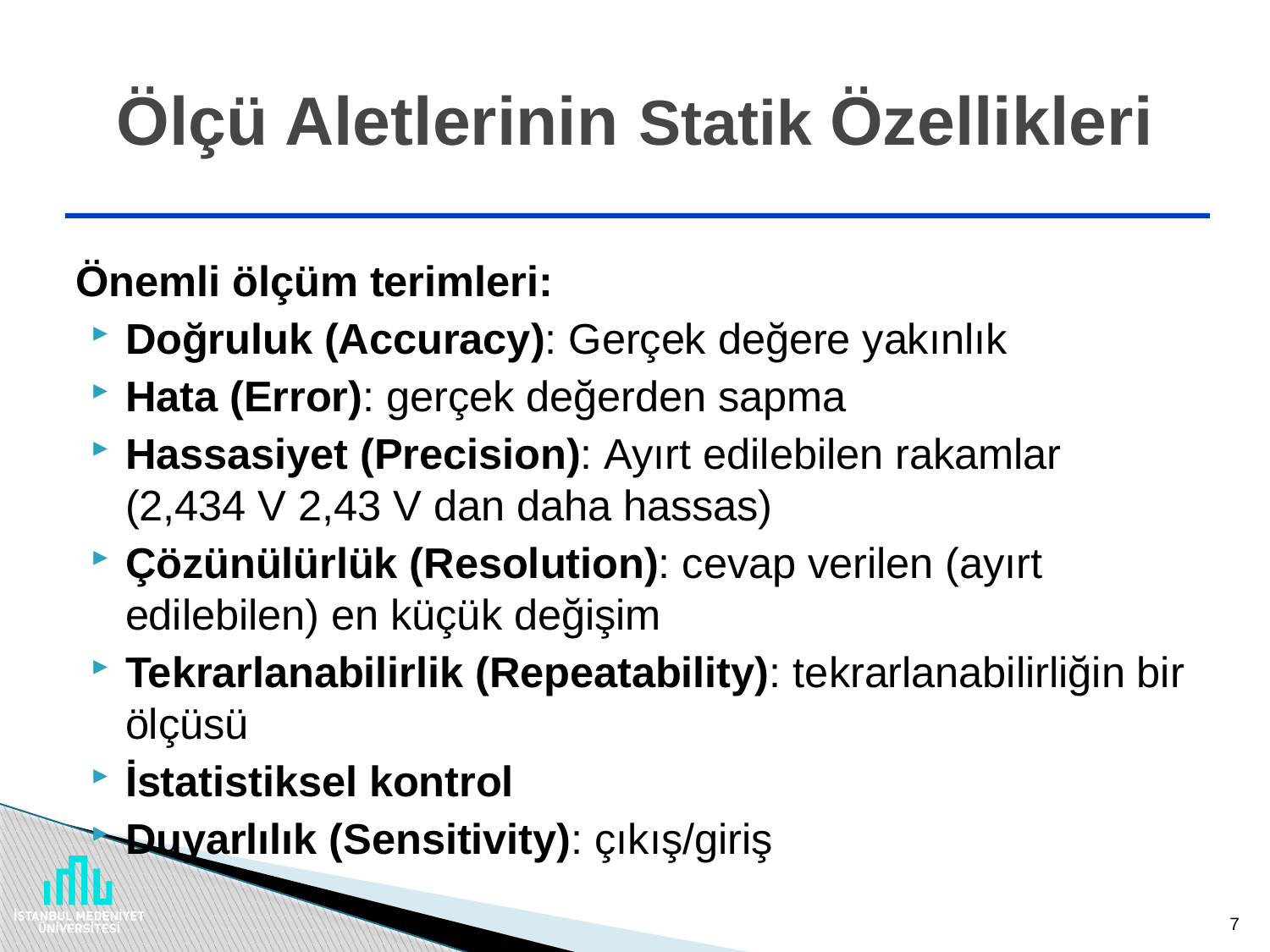

# Ölçü Aletlerinin Statik Özellikleri

Önemli ölçüm terimleri:
Doğruluk (Accuracy): Gerçek değere yakınlık
Hata (Error): gerçek değerden sapma
Hassasiyet (Precision): Ayırt edilebilen rakamlar (2,434 V 2,43 V dan daha hassas)
Çözünülürlük (Resolution): cevap verilen (ayırt edilebilen) en küçük değişim
Tekrarlanabilirlik (Repeatability): tekrarlanabilirliğin bir ölçüsü
İstatistiksel kontrol
Duyarlılık (Sensitivity): çıkış/giriş
7